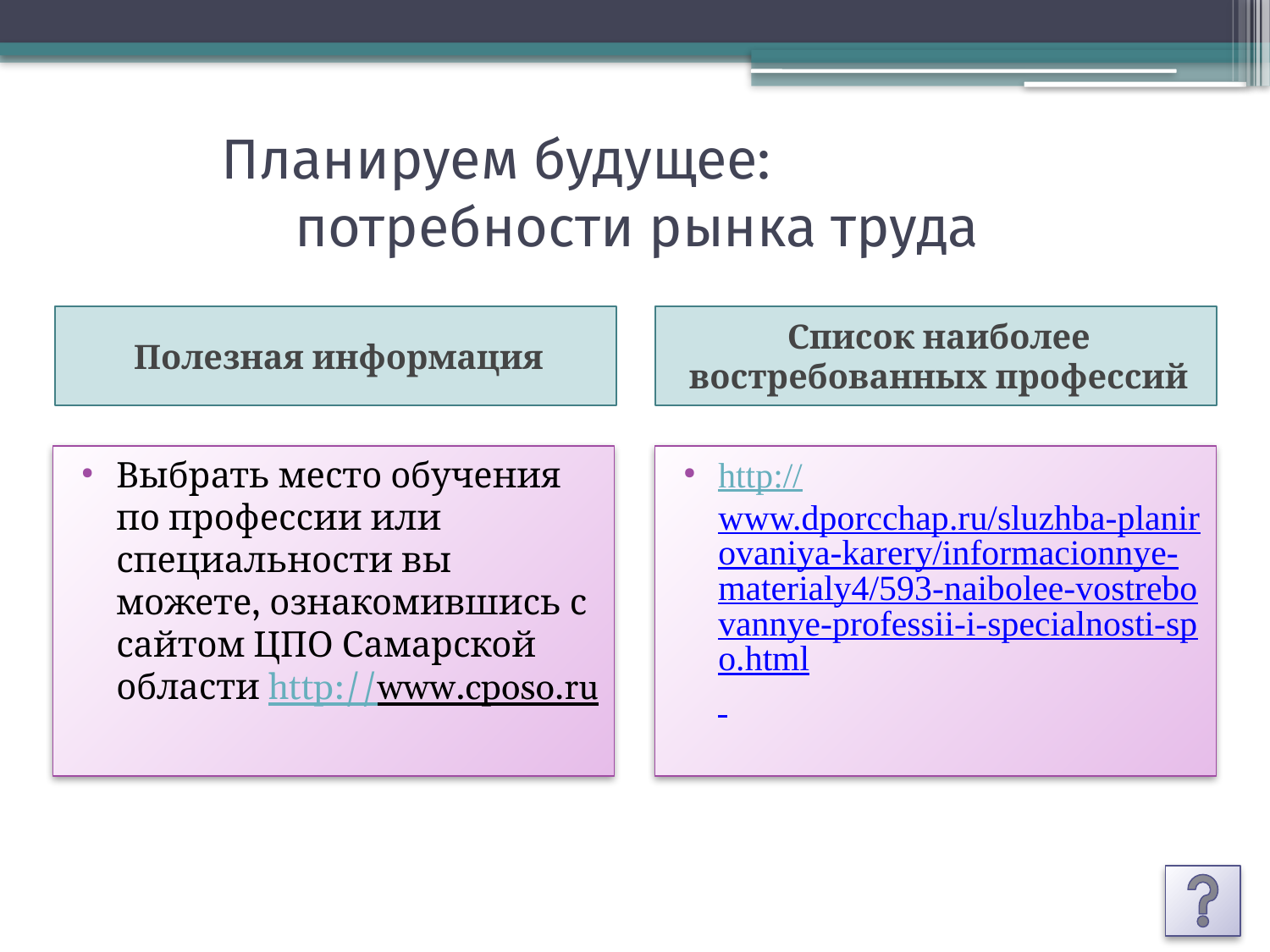

# Планируем будущее:                    потребности рынка труда
Полезная информация
Список наиболее востребованных профессий
Выбрать место обучения по профессии или  специальности вы можете, ознакомившись с сайтом ЦПО Самарской области http://www.cposo.ru
http://www.dporcchap.ru/sluzhba-planirovaniya-karery/informacionnye-materialy4/593-naibolee-vostrebovannye-professii-i-specialnosti-spo.html